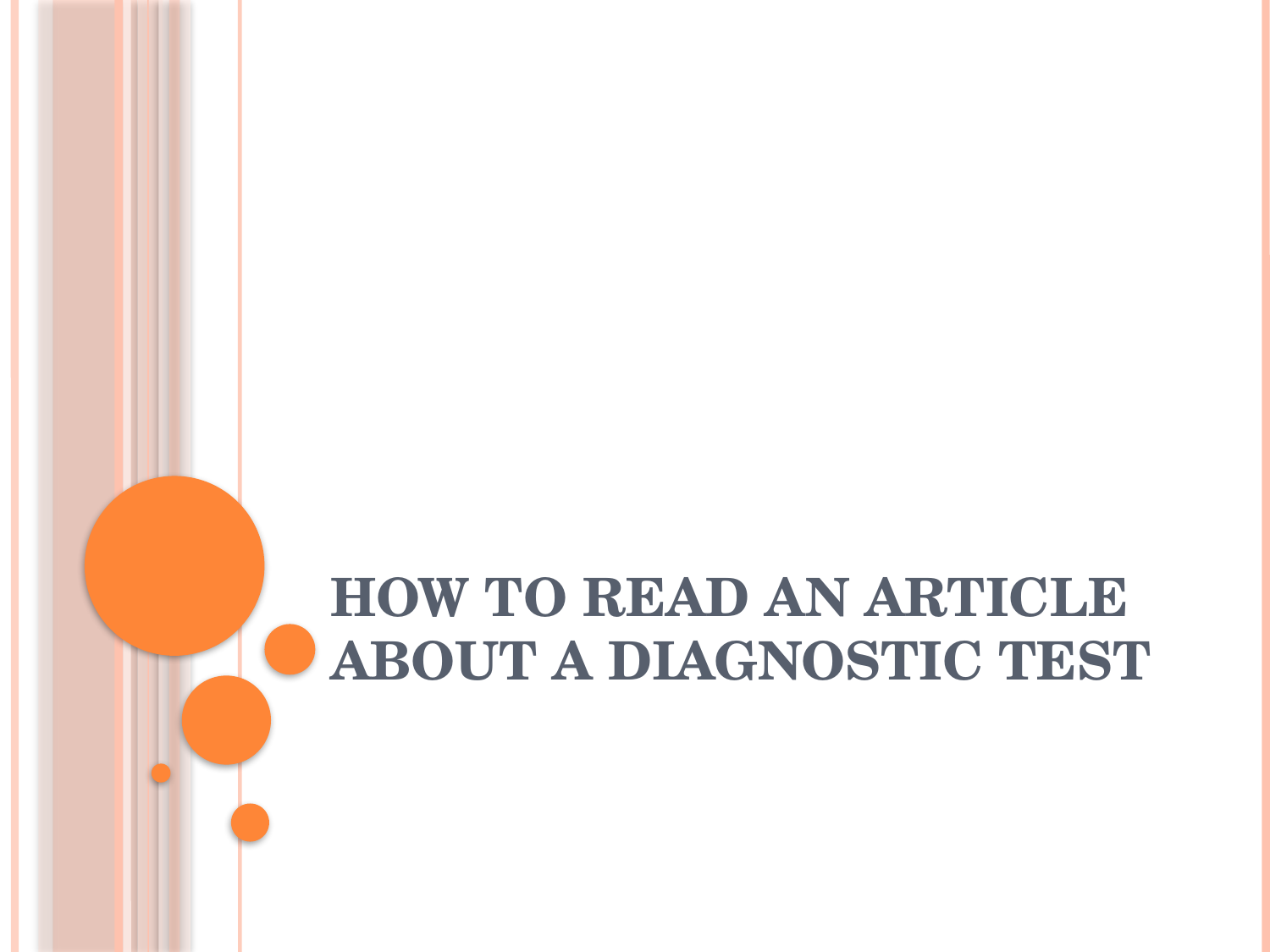

# HOW TO READ AN ARTICLE ABOUT A DIAGNOSTIC TEST